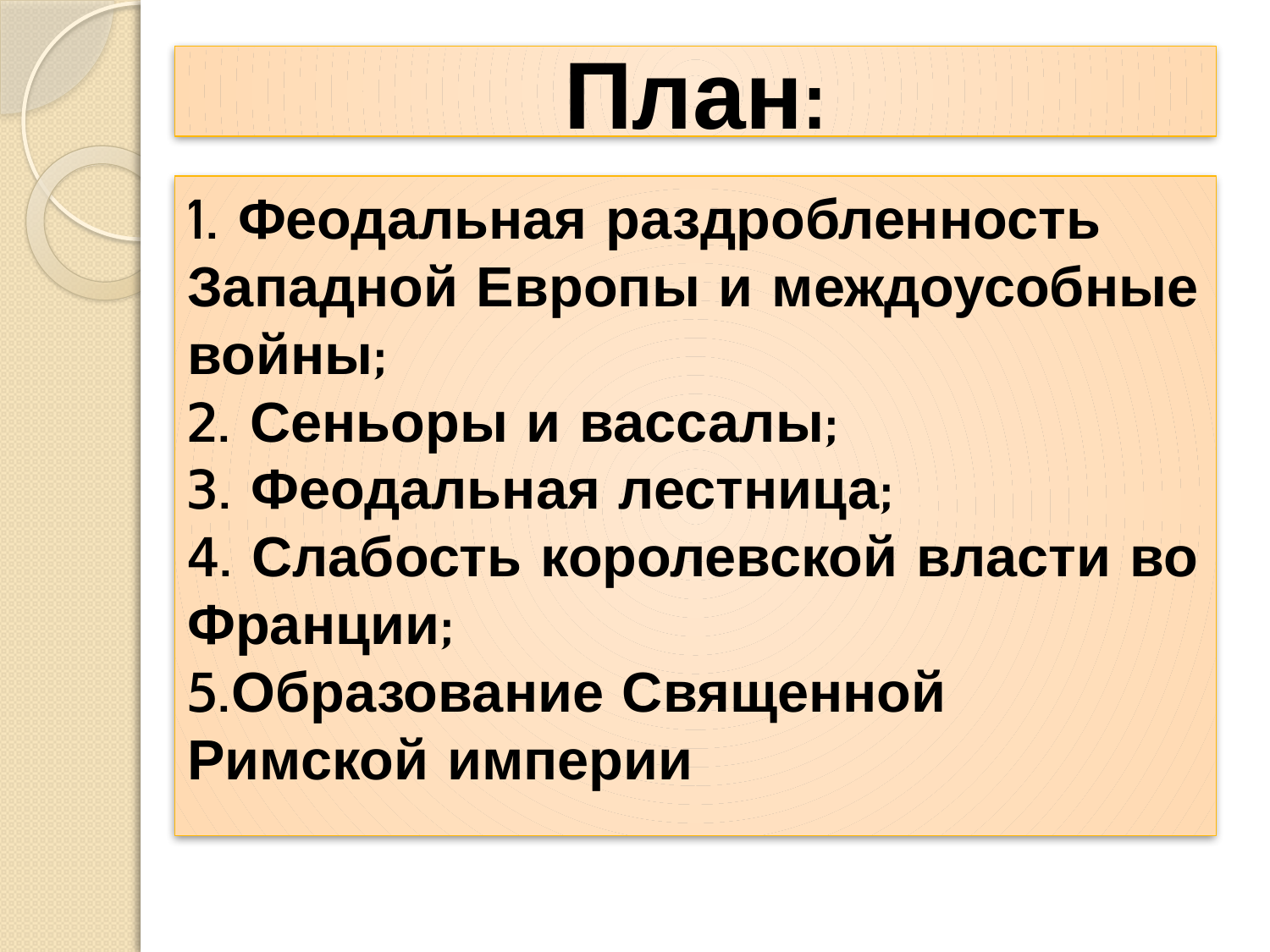

# План:
1. Феодальная раздробленность Западной Европы и междоусобные войны;
2. Сеньоры и вассалы;
3. Феодальная лестница;
4. Слабость королевской власти во Франции;
5.Образование Священной Римской империи